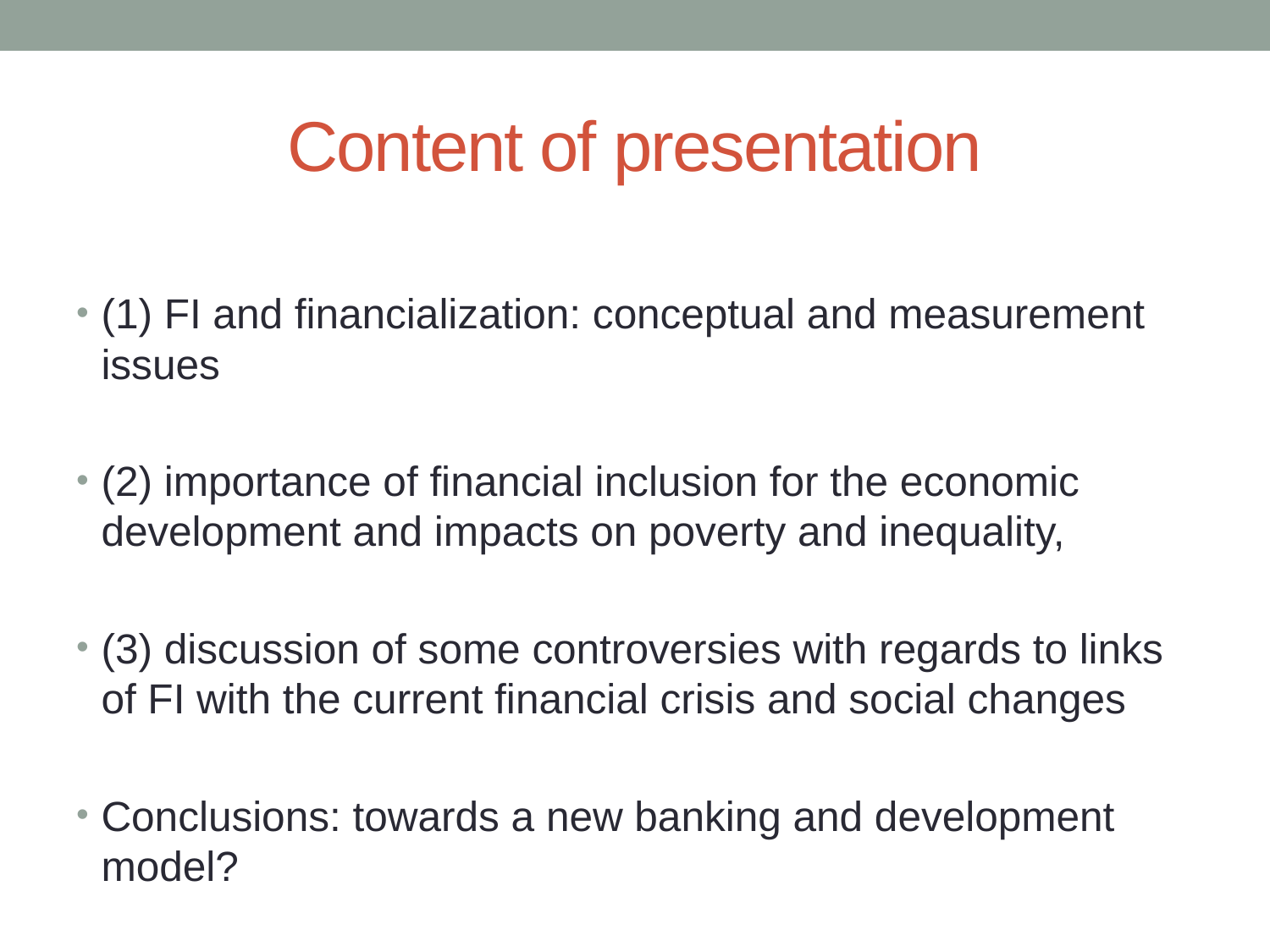

# Content of presentation

(1) FI and financialization: conceptual and measurement issues

(2) importance of financial inclusion for the economic development and impacts on poverty and inequality,

(3) discussion of some controversies with regards to links of FI with the current financial crisis and social changes

Conclusions: towards a new banking and development model?